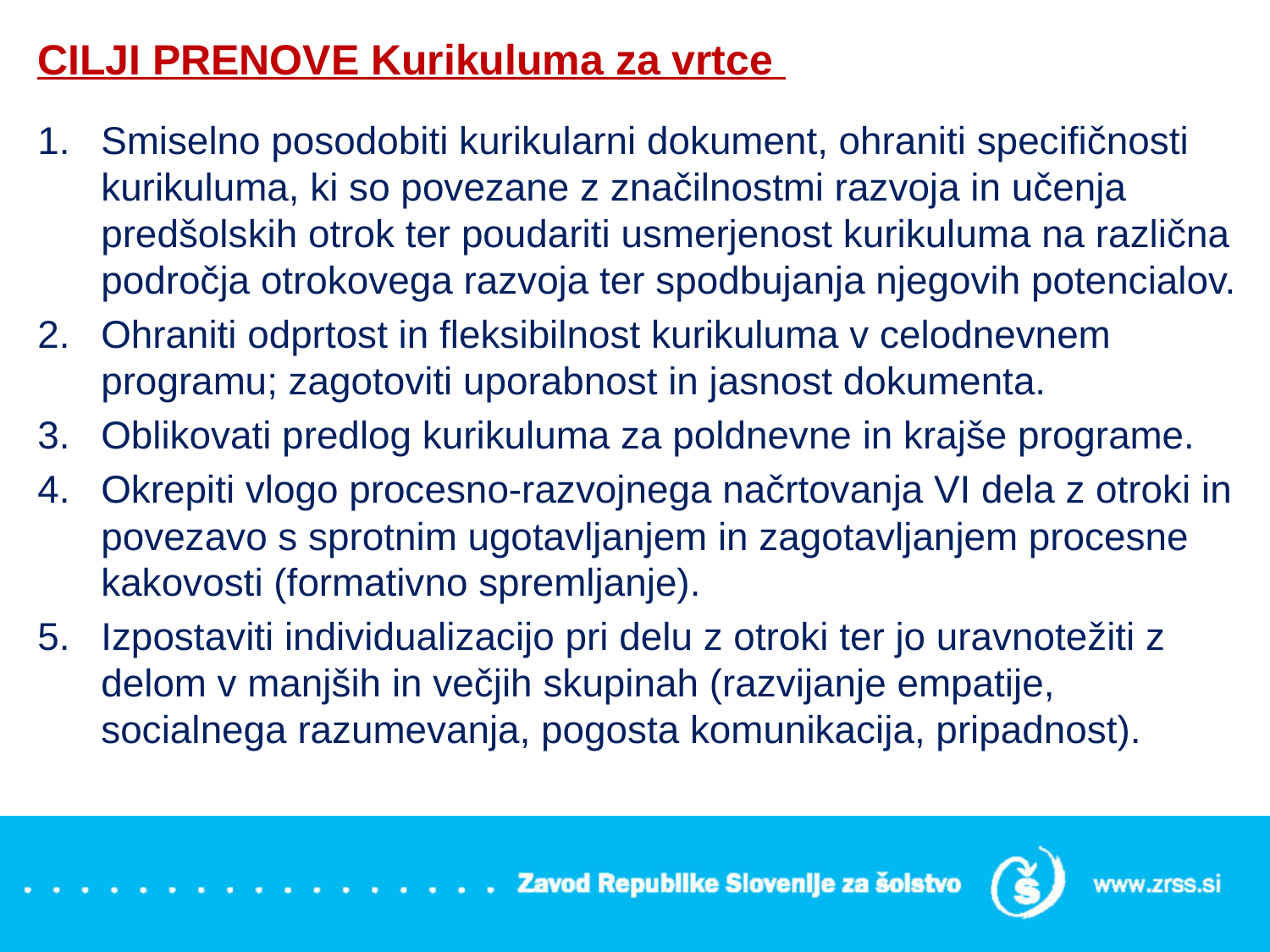

CILJI PRENOVE Kurikuluma za vrtce

Smiselno posodobiti kurikularni dokument, ohraniti specifičnosti kurikuluma, ki so povezane z značilnostmi razvoja in učenja predšolskih otrok ter poudariti usmerjenost kurikuluma na različna področja otrokovega razvoja ter spodbujanja njegovih potencialov.
Ohraniti odprtost in fleksibilnost kurikuluma v celodnevnem programu; zagotoviti uporabnost in jasnost dokumenta.
Oblikovati predlog kurikuluma za poldnevne in krajše programe.
Okrepiti vlogo procesno-razvojnega načrtovanja VI dela z otroki in povezavo s sprotnim ugotavljanjem in zagotavljanjem procesne kakovosti (formativno spremljanje).
Izpostaviti individualizacijo pri delu z otroki ter jo uravnotežiti z delom v manjših in večjih skupinah (razvijanje empatije, socialnega razumevanja, pogosta komunikacija, pripadnost).